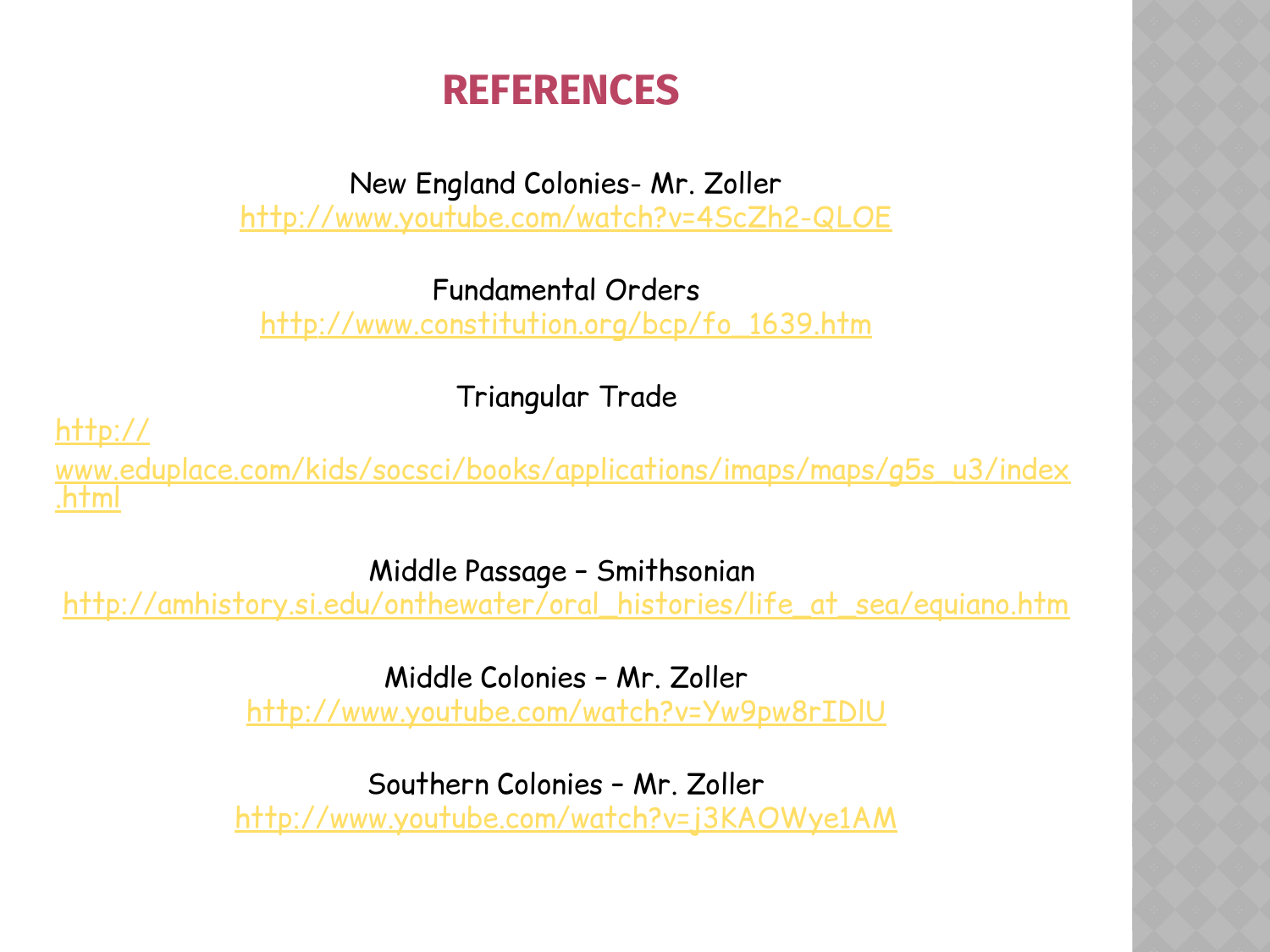

References
New England Colonies- Mr. Zoller
http://www.youtube.com/watch?v=4ScZh2-QLOE

Fundamental Orders
http://www.constitution.org/bcp/fo_1639.htm

Triangular Trade
http://www.eduplace.com/kids/socsci/books/applications/imaps/maps/g5s_u3/index.html

Middle Passage – Smithsonian
http://amhistory.si.edu/onthewater/oral_histories/life_at_sea/equiano.htm

Middle Colonies – Mr. Zoller
http://www.youtube.com/watch?v=Yw9pw8rIDlU

Southern Colonies – Mr. Zoller
http://www.youtube.com/watch?v=j3KAOWye1AM